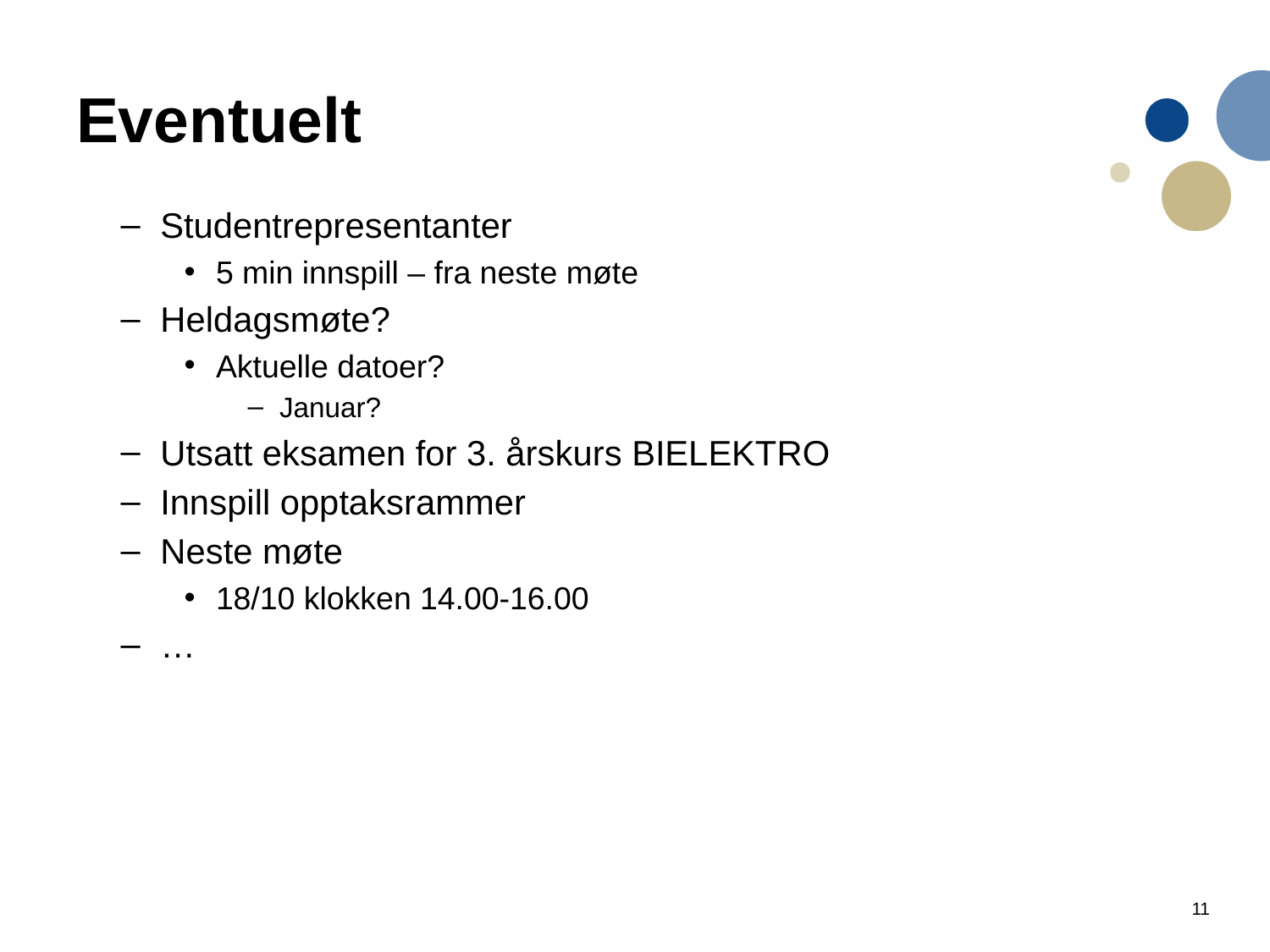

# Eventuelt
Studentrepresentanter
5 min innspill – fra neste møte
Heldagsmøte?
Aktuelle datoer?
Januar?
Utsatt eksamen for 3. årskurs BIELEKTRO
Innspill opptaksrammer
Neste møte
18/10 klokken 14.00-16.00
…